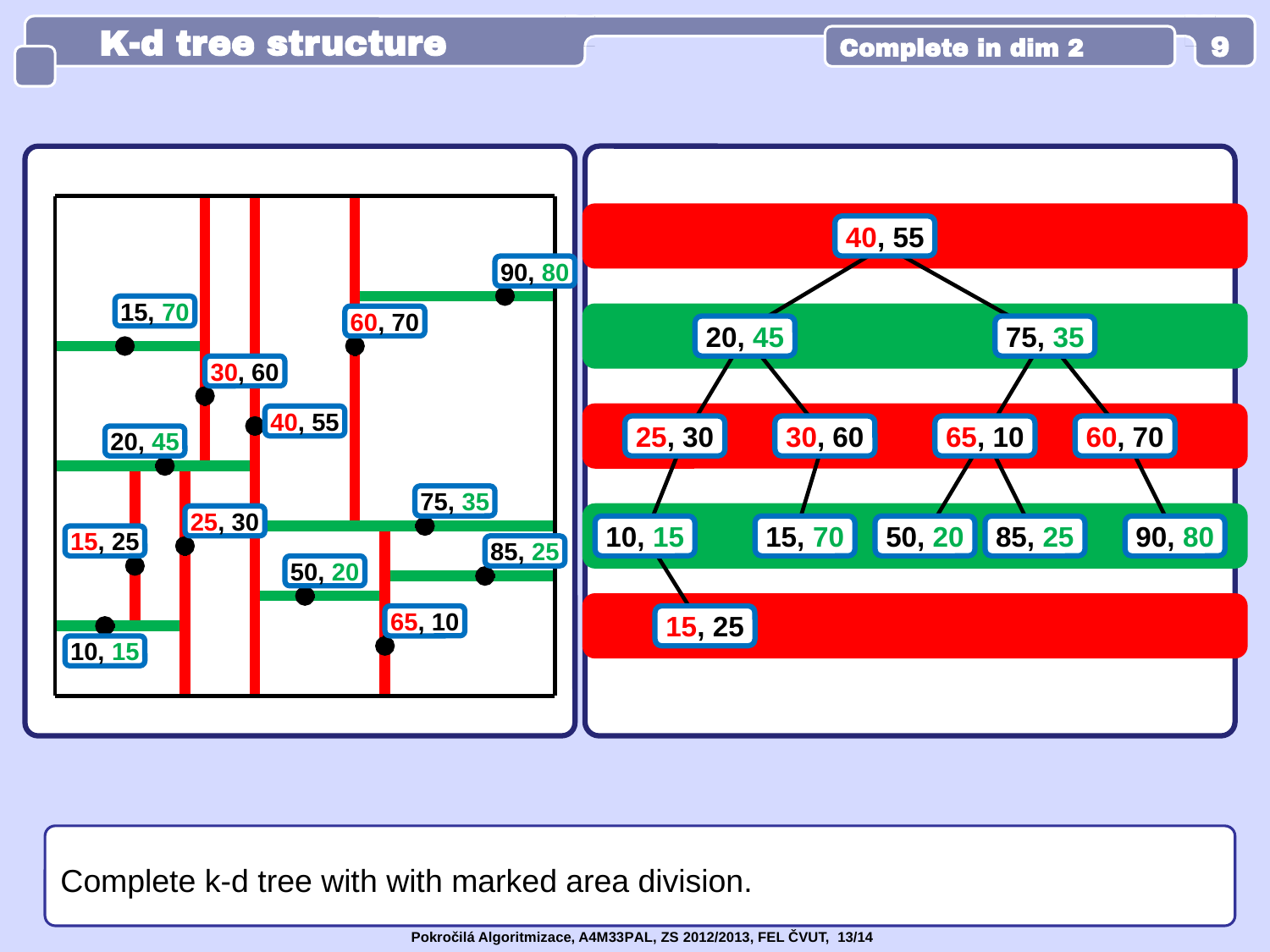

K-d tree structure

Complete in dim 2
9

40, 55
90, 80
15, 70
60, 70

20, 45
75, 35
30, 60
40, 55

25, 30
30, 60
65, 10
60, 70
20, 45
75, 35
25, 30

10, 15
15, 70
50, 20
85, 25
90, 80
15, 25
85, 25
50, 20

65, 10
15, 25
10, 15
Complete k-d tree with with marked area division.
Pokročilá Algoritmizace, A4M33PAL, ZS 2012/2013, FEL ČVUT,  13/14